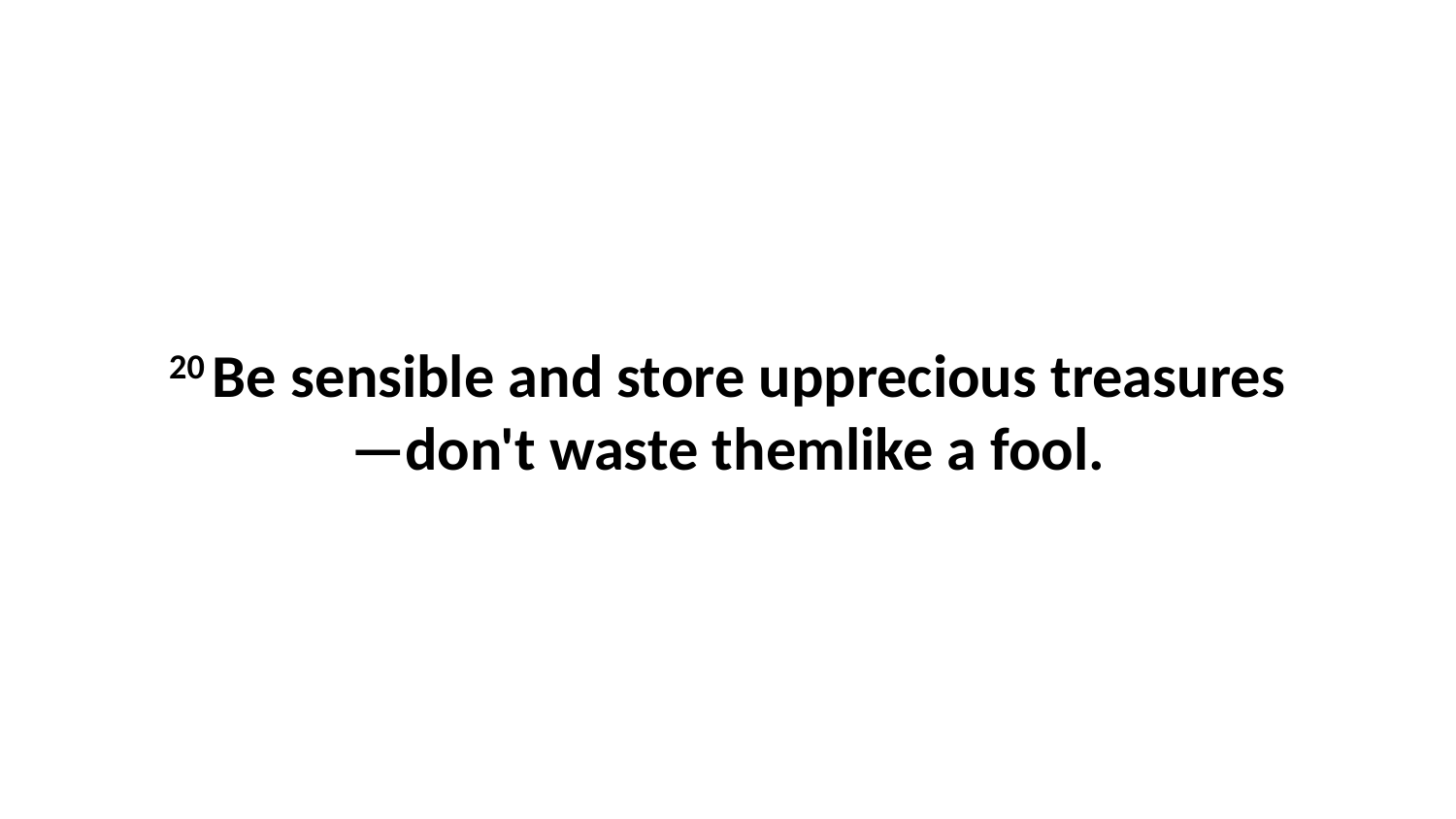

20 Be sensible and store upprecious treasures—don't waste themlike a fool.